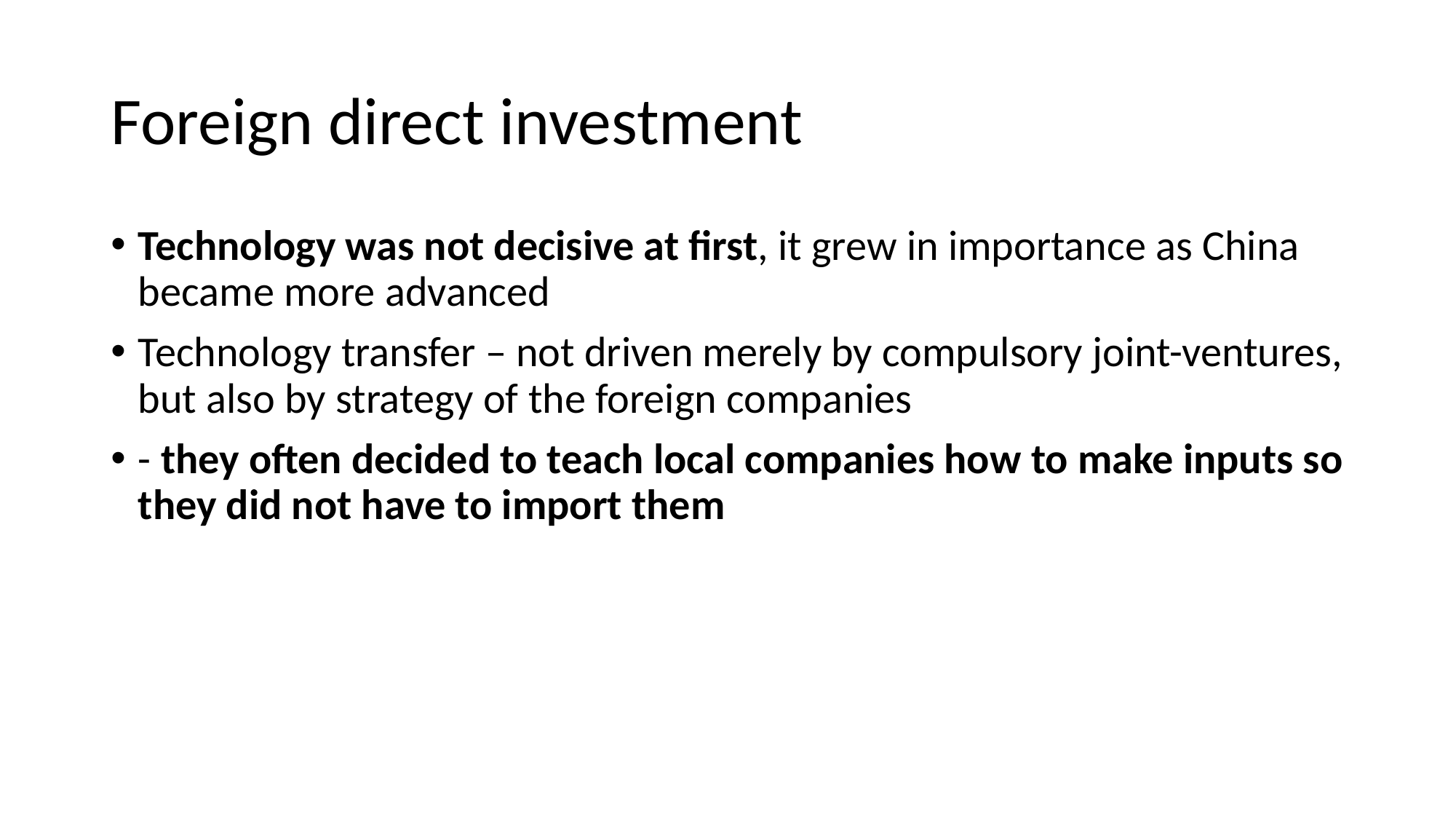

# Foreign direct investment
Technology was not decisive at first, it grew in importance as China became more advanced
Technology transfer – not driven merely by compulsory joint-ventures, but also by strategy of the foreign companies
- they often decided to teach local companies how to make inputs so they did not have to import them